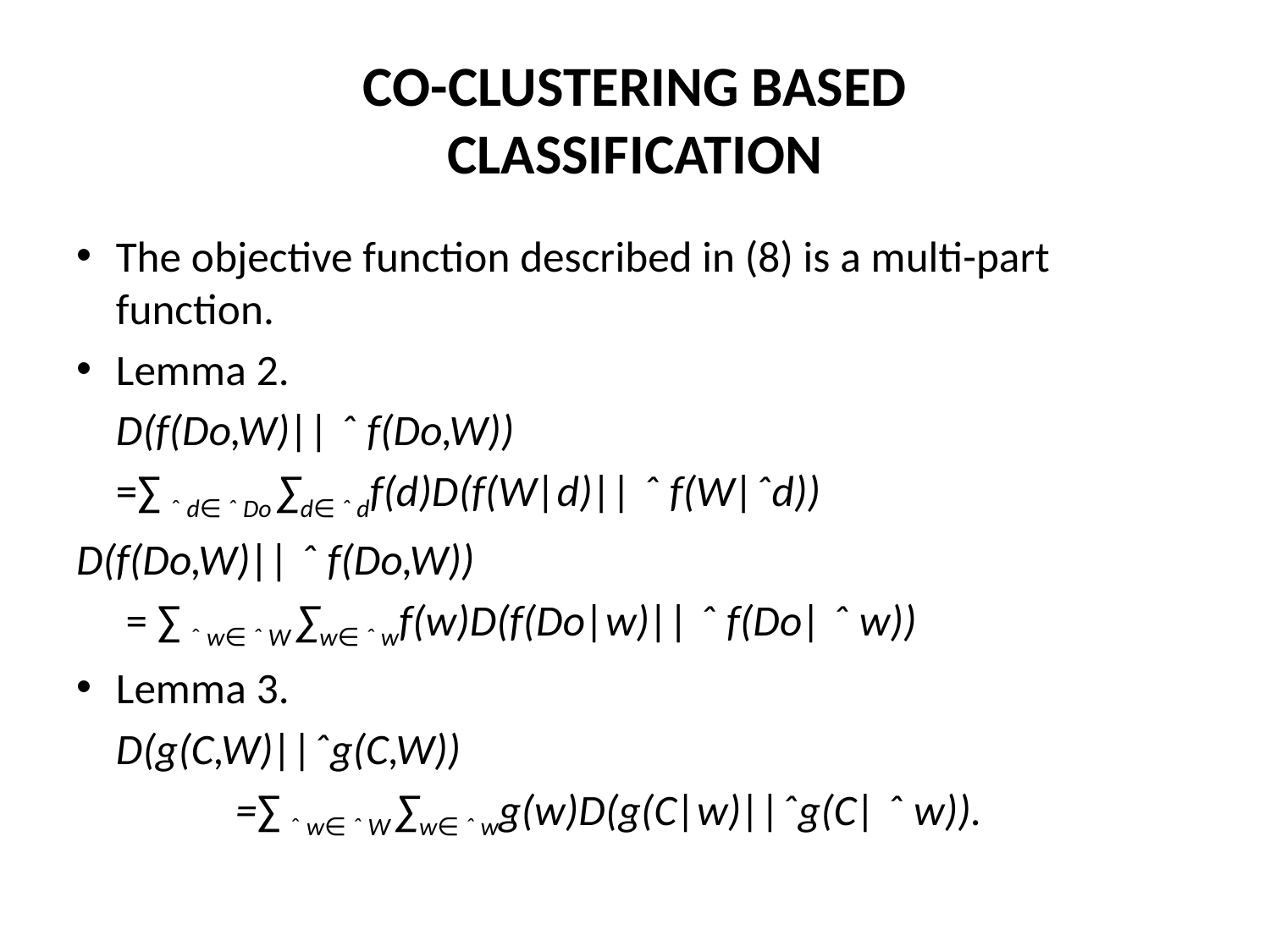

# CO-CLUSTERING BASED CLASSIFICATION
The objective function described in (8) is a multi-part function.
Lemma 2.
	D(f(Do,W)|| ˆ f(Do,W))
		=∑ ˆ d∈ ˆ Do ∑d∈ ˆ df(d)D(f(W|d)|| ˆ f(W|ˆd))
D(f(Do,W)|| ˆ f(Do,W))
	 = ∑ ˆ w∈ ˆ W ∑w∈ ˆ wf(w)D(f(Do|w)|| ˆ f(Do| ˆ w))
Lemma 3.
	D(g(C,W)||ˆg(C,W))
                =∑ ˆ w∈ ˆ W ∑w∈ ˆ wg(w)D(g(C|w)||ˆg(C| ˆ w)).